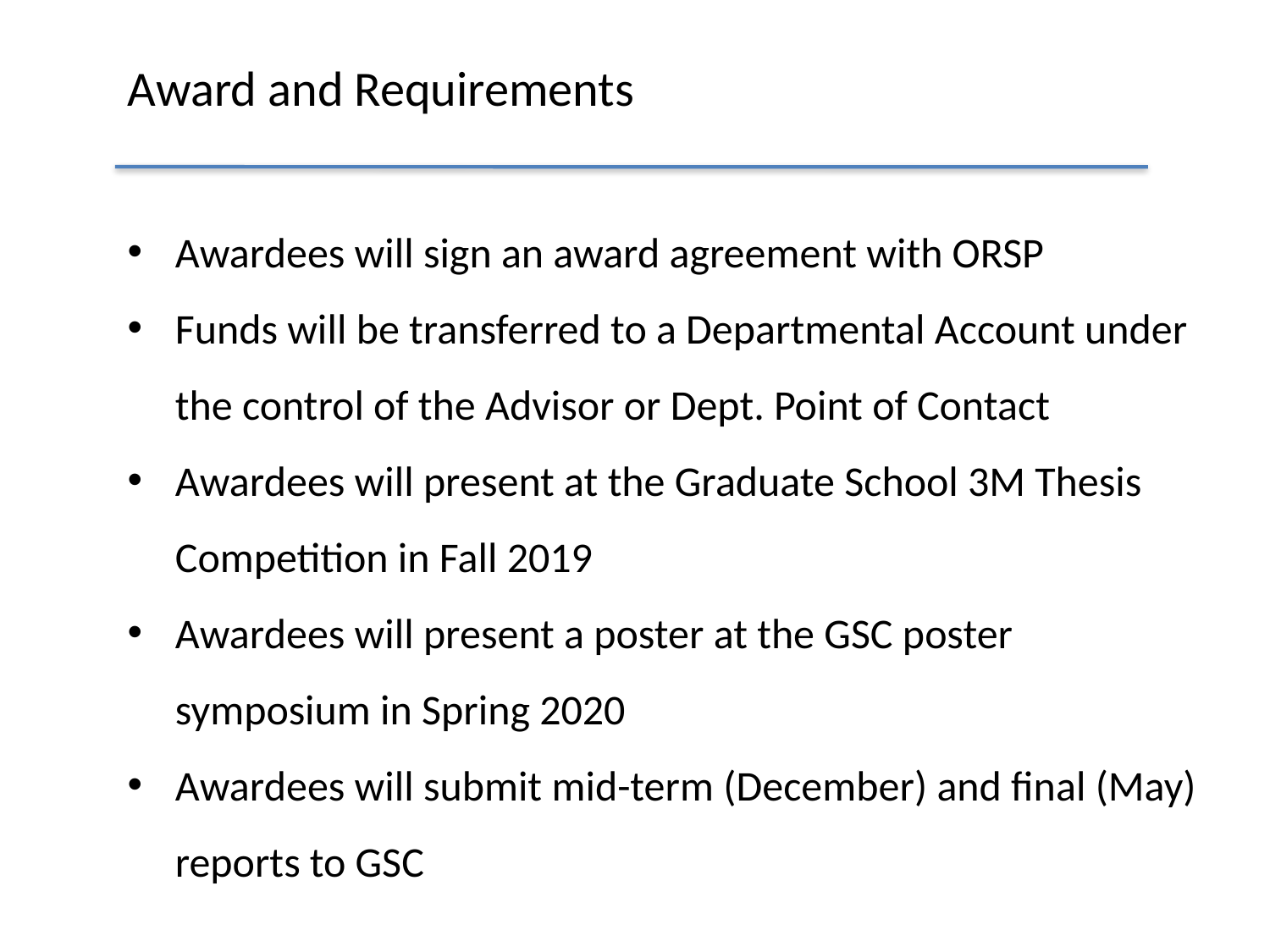

# Award and Requirements
Awardees will sign an award agreement with ORSP
Funds will be transferred to a Departmental Account under the control of the Advisor or Dept. Point of Contact
Awardees will present at the Graduate School 3M Thesis Competition in Fall 2019
Awardees will present a poster at the GSC poster symposium in Spring 2020
Awardees will submit mid-term (December) and final (May) reports to GSC